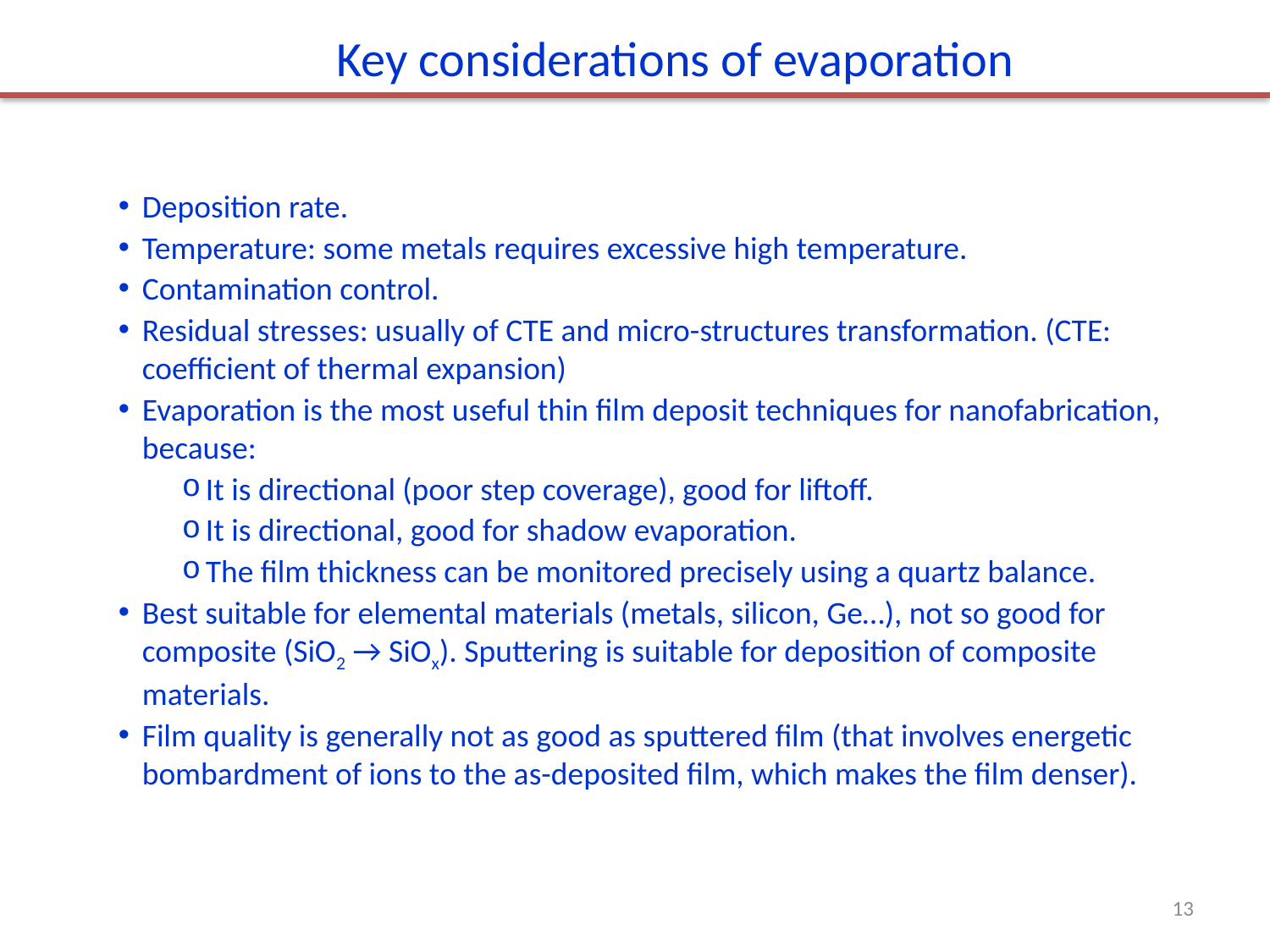

Key considerations of evaporation
Deposition rate.
Temperature: some metals requires excessive high temperature.
Contamination control.
Residual stresses: usually of CTE and micro-structures transformation. (CTE: coefficient of thermal expansion)
Evaporation is the most useful thin film deposit techniques for nanofabrication, because:
It is directional (poor step coverage), good for liftoff.
It is directional, good for shadow evaporation.
The film thickness can be monitored precisely using a quartz balance.
Best suitable for elemental materials (metals, silicon, Ge…), not so good for composite (SiO2 → SiOx). Sputtering is suitable for deposition of composite materials.
Film quality is generally not as good as sputtered film (that involves energetic bombardment of ions to the as-deposited film, which makes the film denser).
13